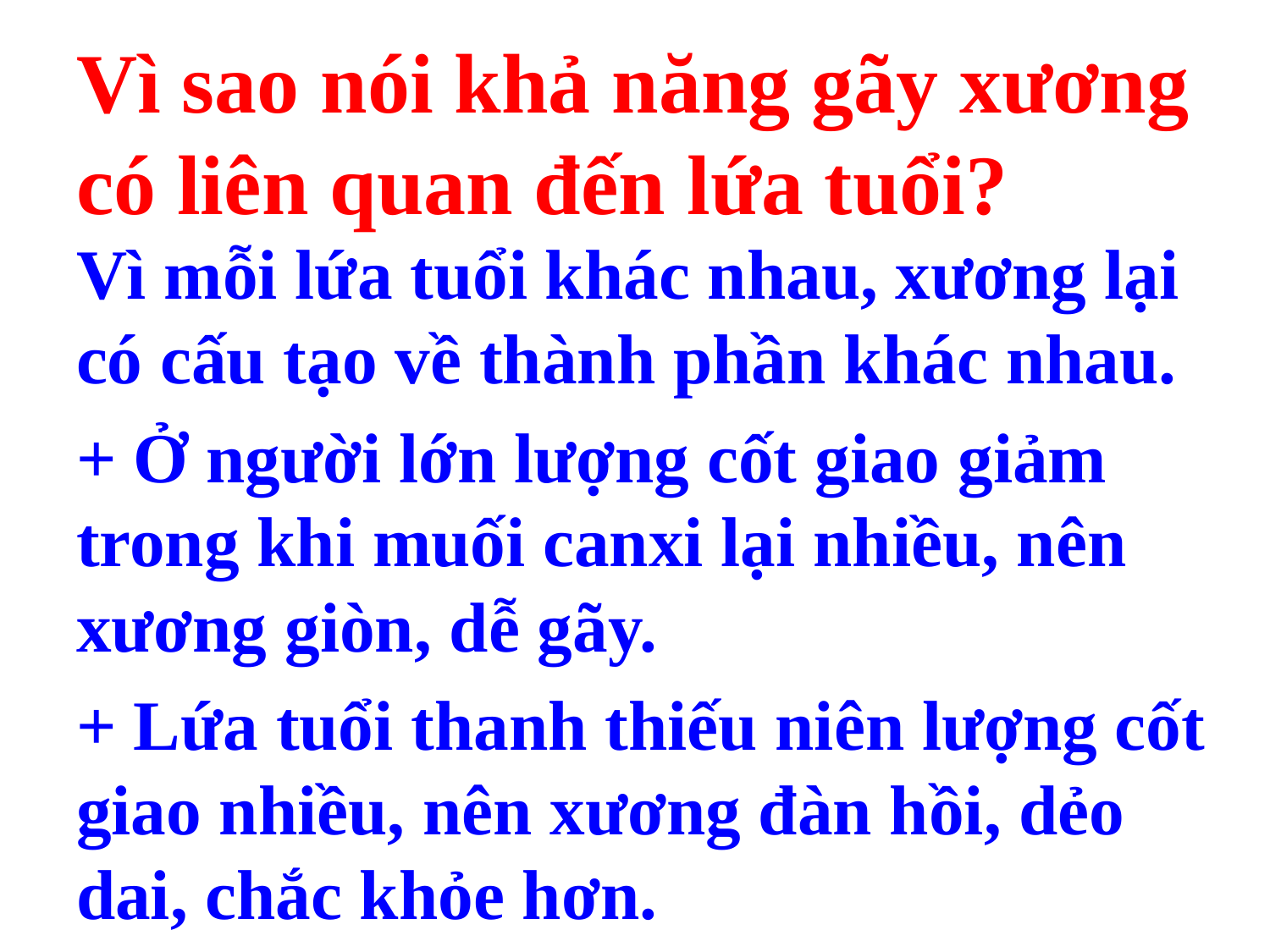

# Vì sao nói khả năng gãy xương có liên quan đến lứa tuổi?
Vì mỗi lứa tuổi khác nhau, xương lại có cấu tạo về thành phần khác nhau.
+ Ở người lớn lượng cốt giao giảm trong khi muối canxi lại nhiều, nên xương giòn, dễ gãy.
+ Lứa tuổi thanh thiếu niên lượng cốt giao nhiều, nên xương đàn hồi, dẻo dai, chắc khỏe hơn.